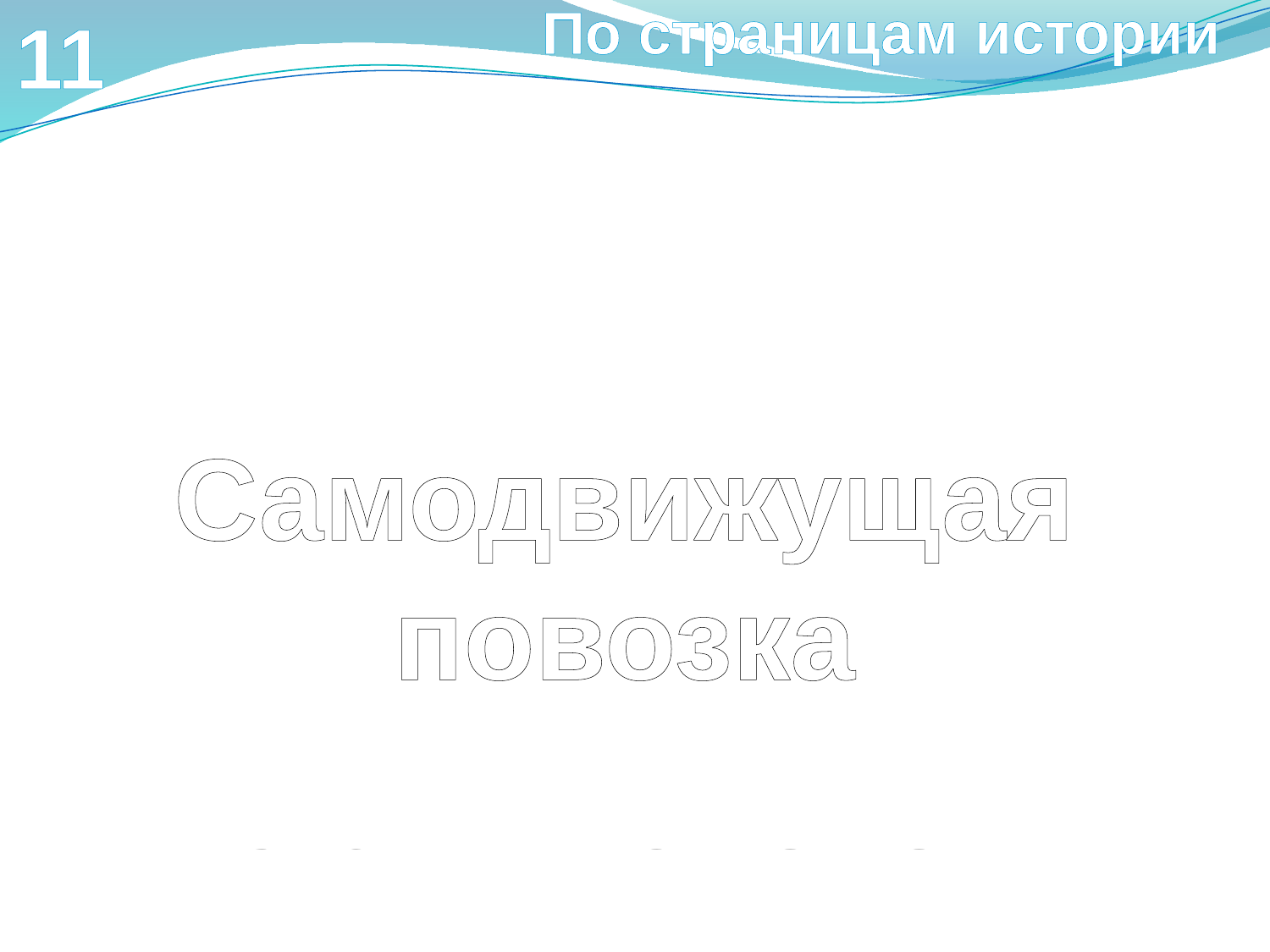

По страницам истории
11
Что означает слово «автомобиль» в переводе с латинского?

Самодвижущая
повозка